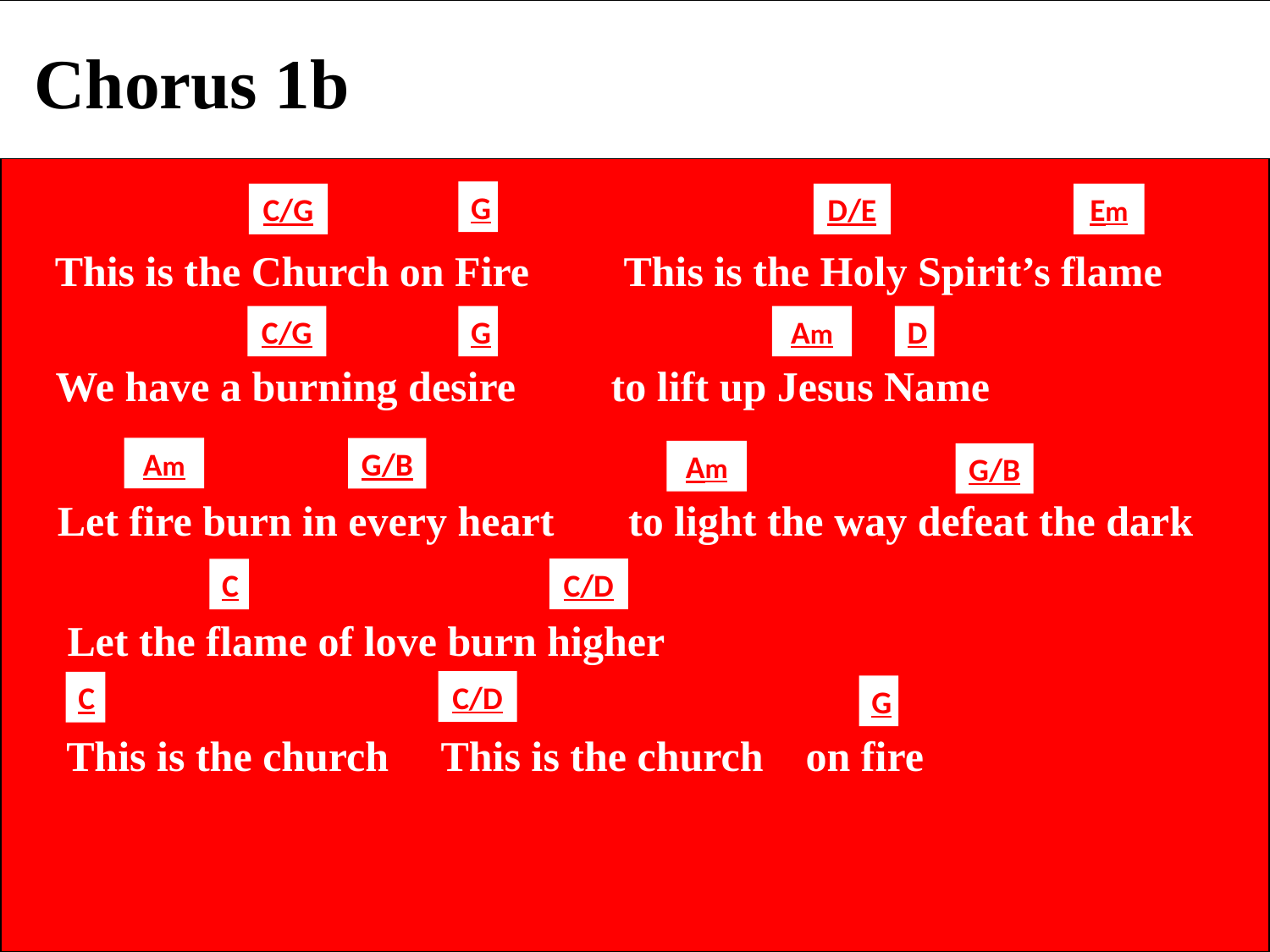

Chorus 1b

G
C/G
D/E
Em
    This is the Church on Fire         This is the Holy Spirit’s flame
C/G
G
Am
D
    We have a burning desire         to lift up Jesus Name
Am
G/B
Am
G/B
    Let fire burn in every heart       to light the way defeat the dark
C/D
C
     Let the flame of love burn higher
C/D
C
G
     This is the church     This is the church    on fire